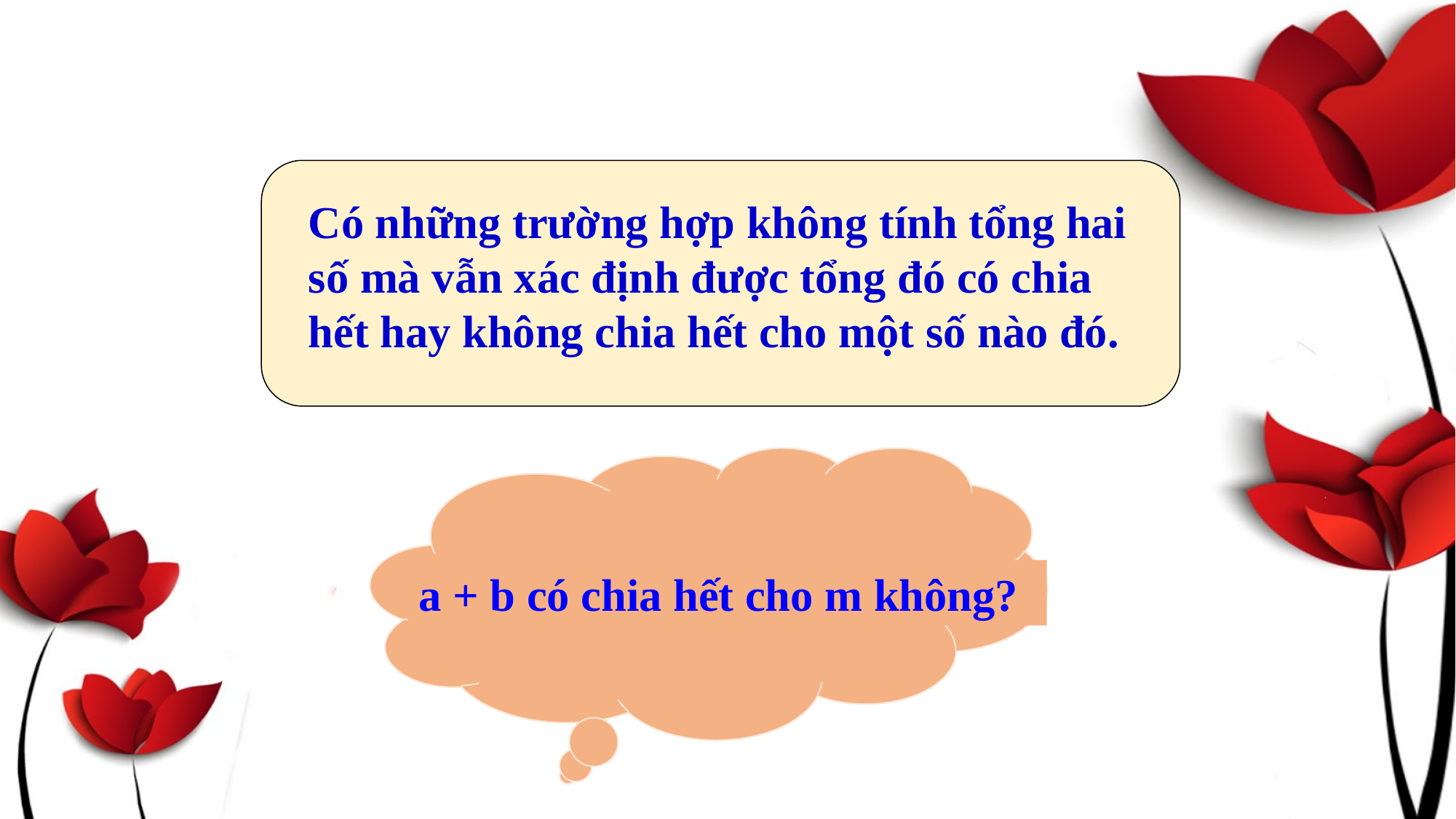

Có những trường hợp không tính tổng hai số mà vẫn xác định được tổng đó có chia hết hay không chia hết cho một số nào đó.

a + b có chia hết cho m không?